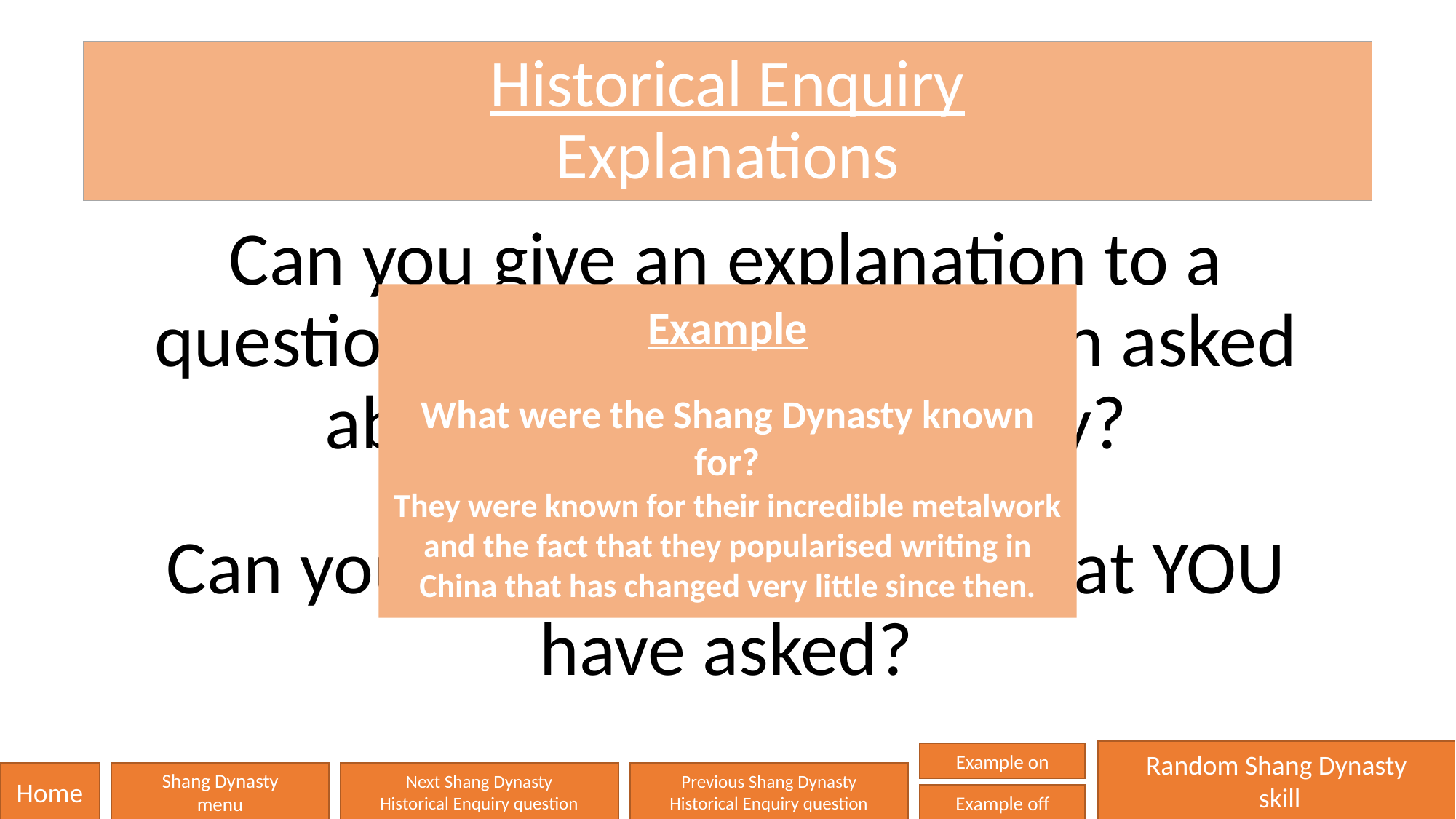

# Historical Enquiry Explanations
Can you give an explanation to a question that has already been asked about the Shang Dynasty?

Can you answer a question that YOU have asked?
Example

What were the Shang Dynasty known for?
They were known for their incredible metalwork and the fact that they popularised writing in China that has changed very little since then.
Random Shang Dynasty
 skill
Example on
Home
Shang Dynasty
menu
Next Shang Dynasty
Historical Enquiry question
Previous Shang Dynasty
Historical Enquiry question
Example off